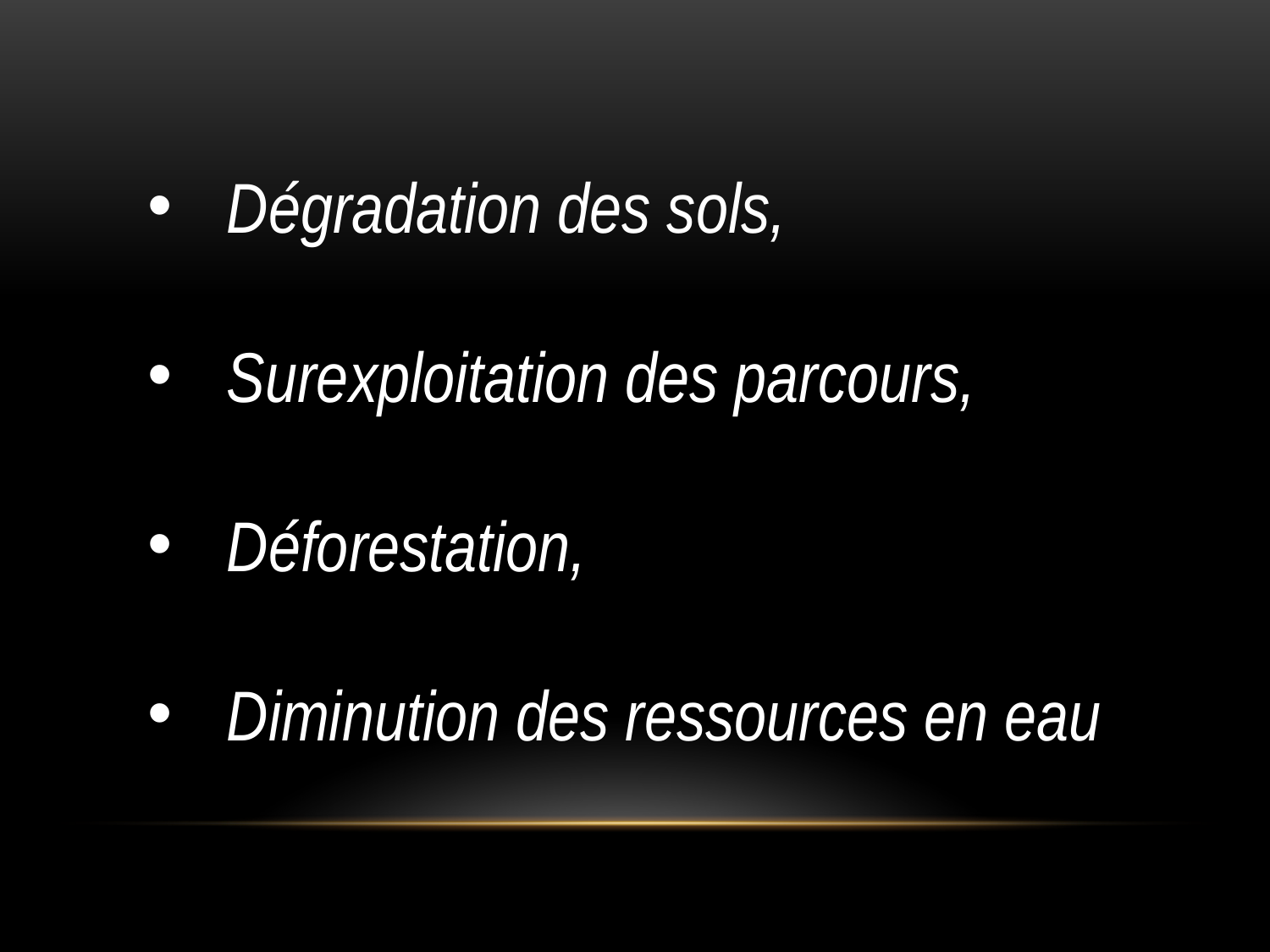

Dégradation des sols,

Surexploitation des parcours,

Déforestation,

Diminution des ressources en eau